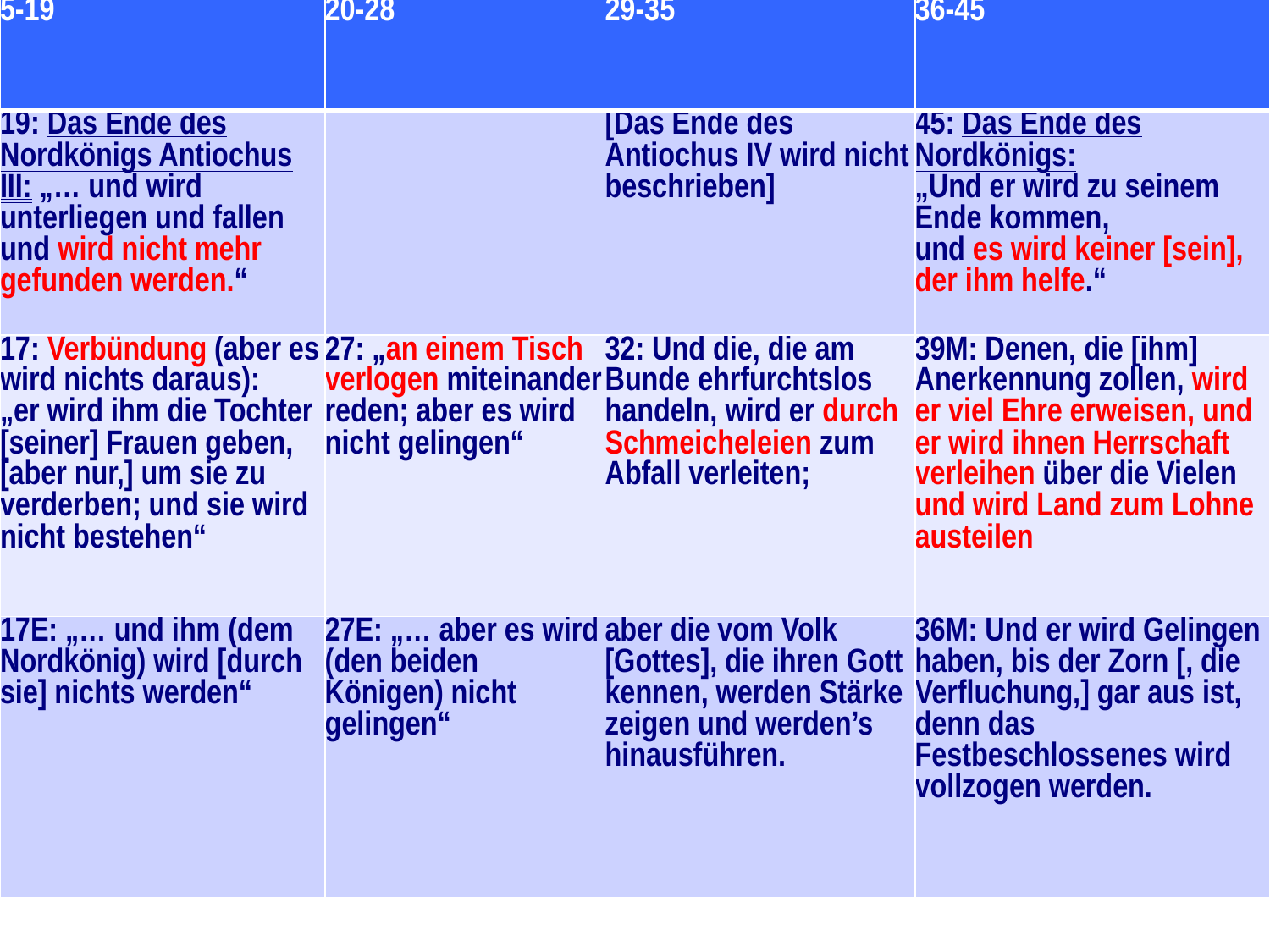

| 5-19 | 20-28 | 29-35 | 36-45 |
| --- | --- | --- | --- |
| 19: Das Ende des Nordkönigs Antiochus III: „… und wird unterliegen und fallen und wird nicht mehr gefunden werden.“ |  | [Das Ende des Antiochus IV wird nicht beschrieben] | 45: Das Ende des Nordkönigs: „Und er wird zu seinem Ende kommen, und es wird keiner [sein], der ihm helfe.“ |
| 17: Verbündung (aber es wird nichts daraus): „er wird ihm die Tochter [seiner] Frauen geben, [aber nur,] um sie zu verderben; und sie wird nicht bestehen“ | 27: „an einem Tisch verlogen miteinander reden; aber es wird nicht gelingen“ | 32: Und die, die am Bunde ehrfurchtslos handeln, wird er durch Schmeicheleien zum Abfall verleiten; | 39M: Denen, die [ihm] Anerkennung zollen, wird er viel Ehre erweisen, und er wird ihnen Herrschaft verleihen über die Vielen und wird Land zum Lohne austeilen |
| 17E: „… und ihm (dem Nordkönig) wird [durch sie] nichts werden“ | 27E: „… aber es wird (den beiden Königen) nicht gelingen“ | aber die vom Volk [Gottes], die ihren Gott kennen, werden Stärke zeigen und werden’s hinausführen. | 36M: Und er wird Gelingen haben, bis der Zorn [, die Verfluchung,] gar aus ist, denn das Festbeschlossenes wird vollzogen werden. |